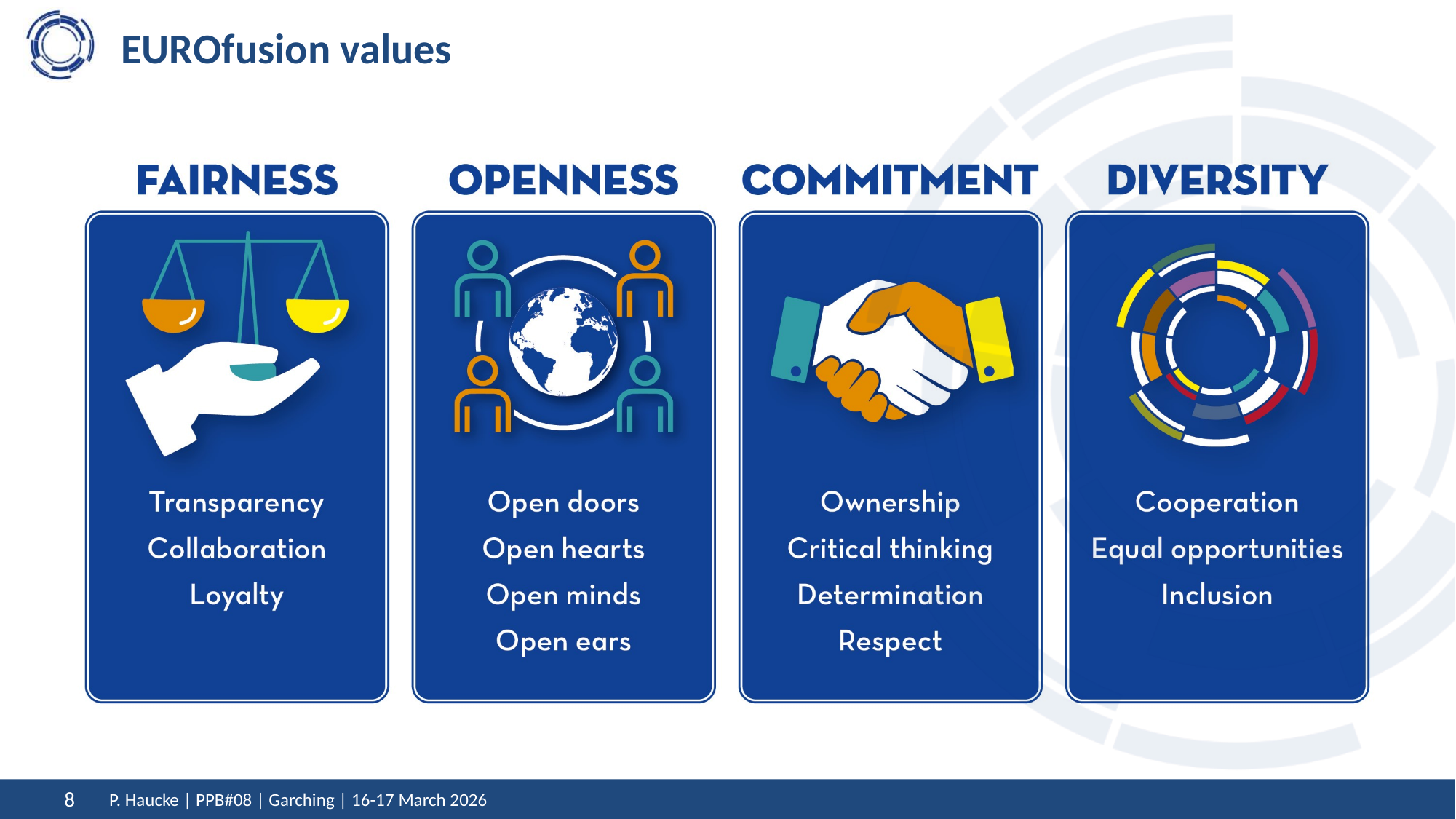

P. Haucke | PPB#08 | Garching | 16-17 March 2026
8